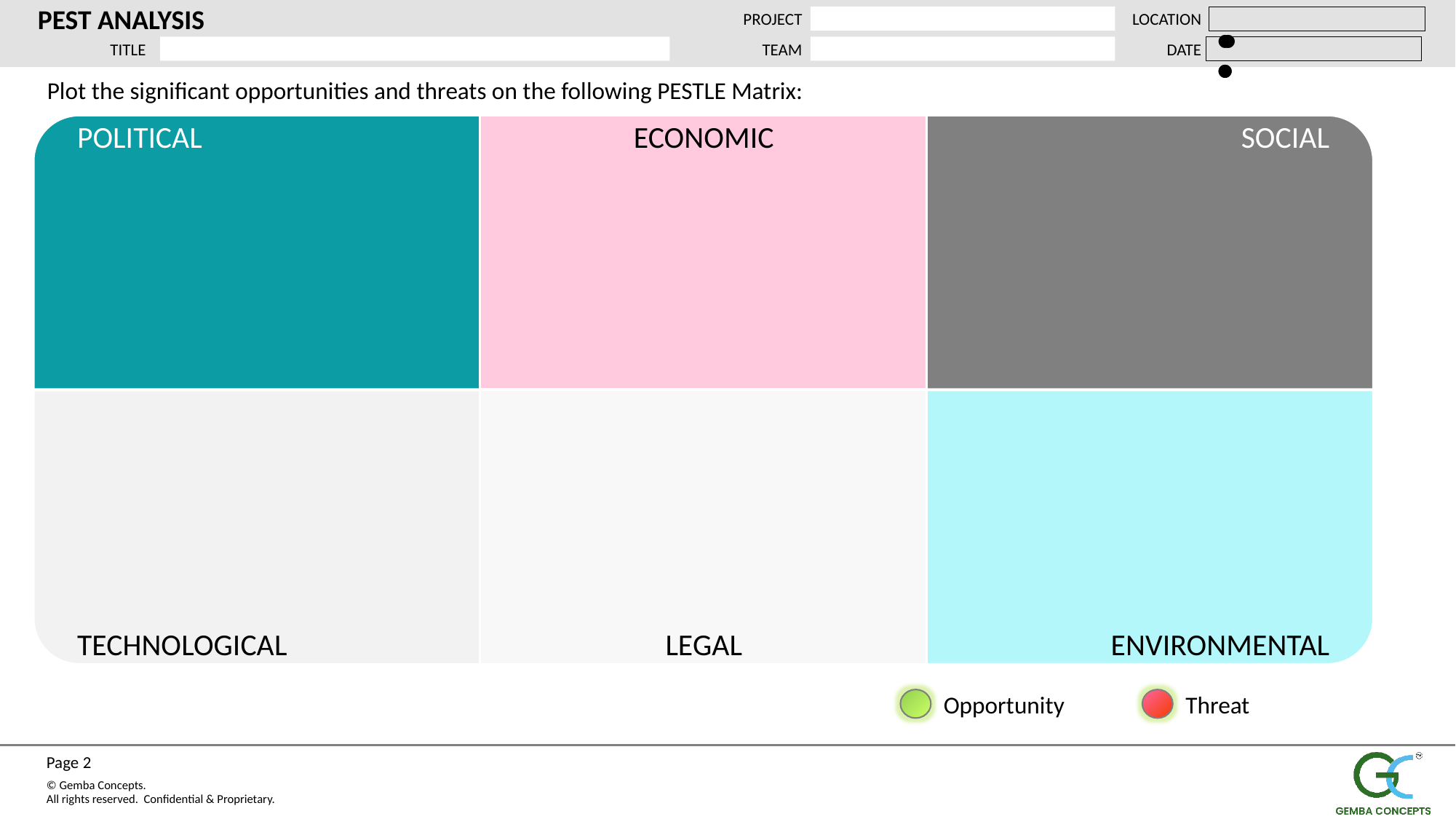

PEST ANALYSIS

PROJECT
LOCATION

TITLE
TEAM
DATE

Plot the significant opportunities and threats on the following PESTLE Matrix:

POLITICAL

ECONOMIC

SOCIAL

TECHNOLOGICAL
LEGAL
ENVIRONMENTAL
Threat

Opportunity